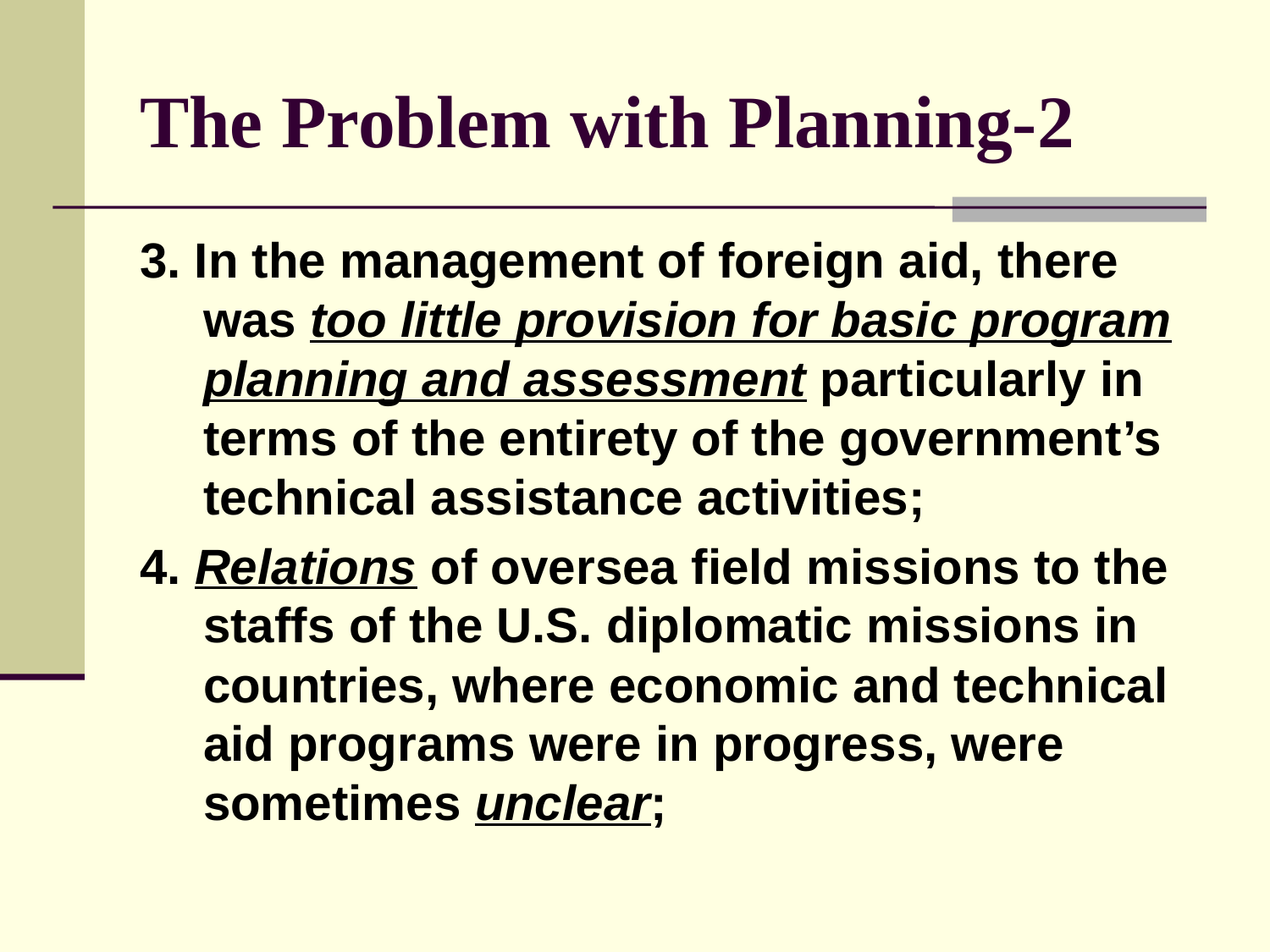

# The Problem with Planning-2
3. In the management of foreign aid, there was too little provision for basic program planning and assessment particularly in terms of the entirety of the government’s technical assistance activities;
4. Relations of oversea field missions to the staffs of the U.S. diplomatic missions in countries, where economic and technical aid programs were in progress, were sometimes unclear;